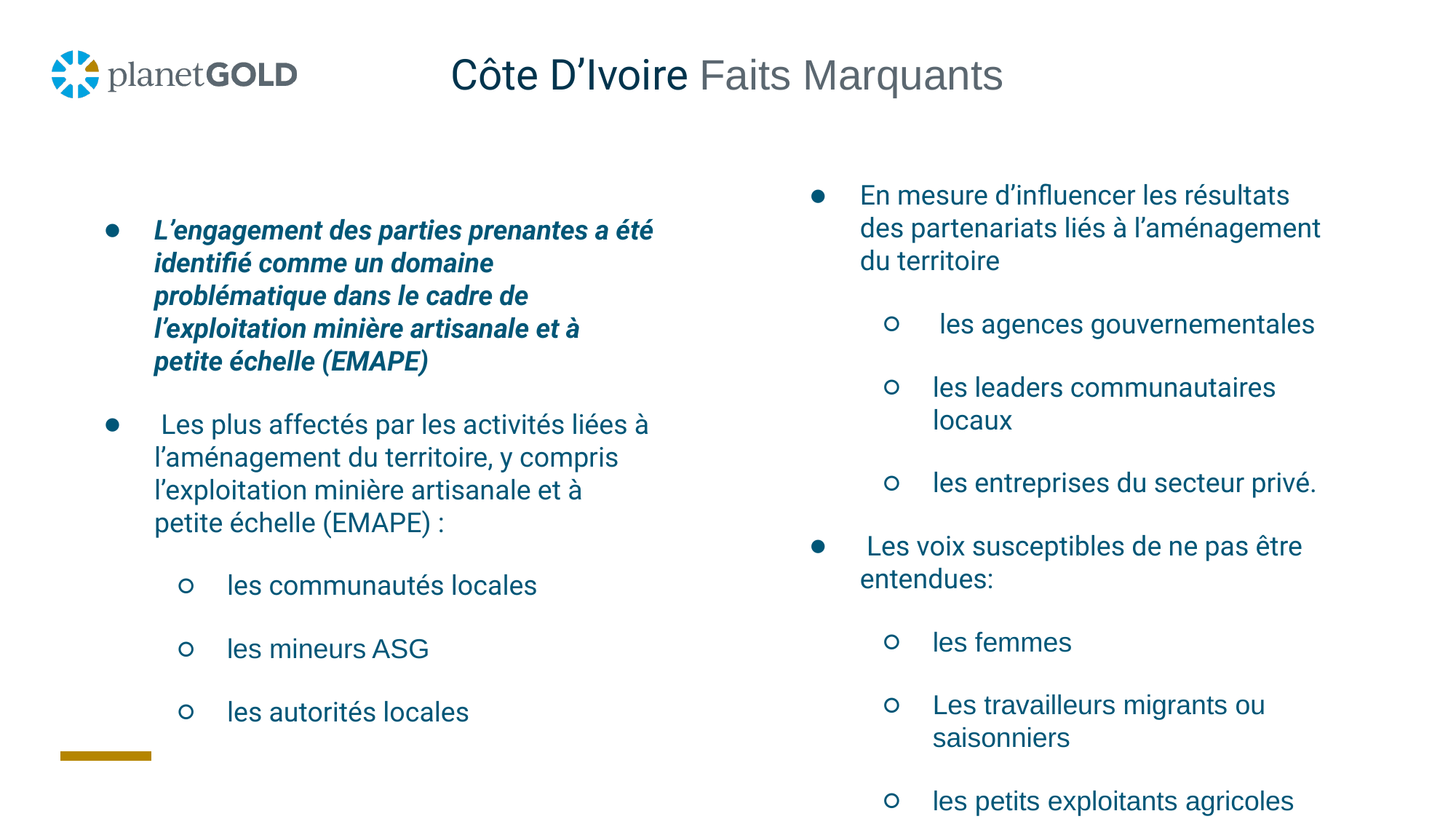

Côte D’Ivoire Faits Marquants
En mesure d’influencer les résultats des partenariats liés à l’aménagement du territoire
 les agences gouvernementales
les leaders communautaires locaux
les entreprises du secteur privé.
 Les voix susceptibles de ne pas être entendues:
les femmes
Les travailleurs migrants ou saisonniers
les petits exploitants agricoles
L’engagement des parties prenantes a été identifié comme un domaine problématique dans le cadre de l’exploitation minière artisanale et à petite échelle (EMAPE)
 Les plus affectés par les activités liées à l’aménagement du territoire, y compris l’exploitation minière artisanale et à petite échelle (EMAPE) :
les communautés locales
les mineurs ASG
les autorités locales